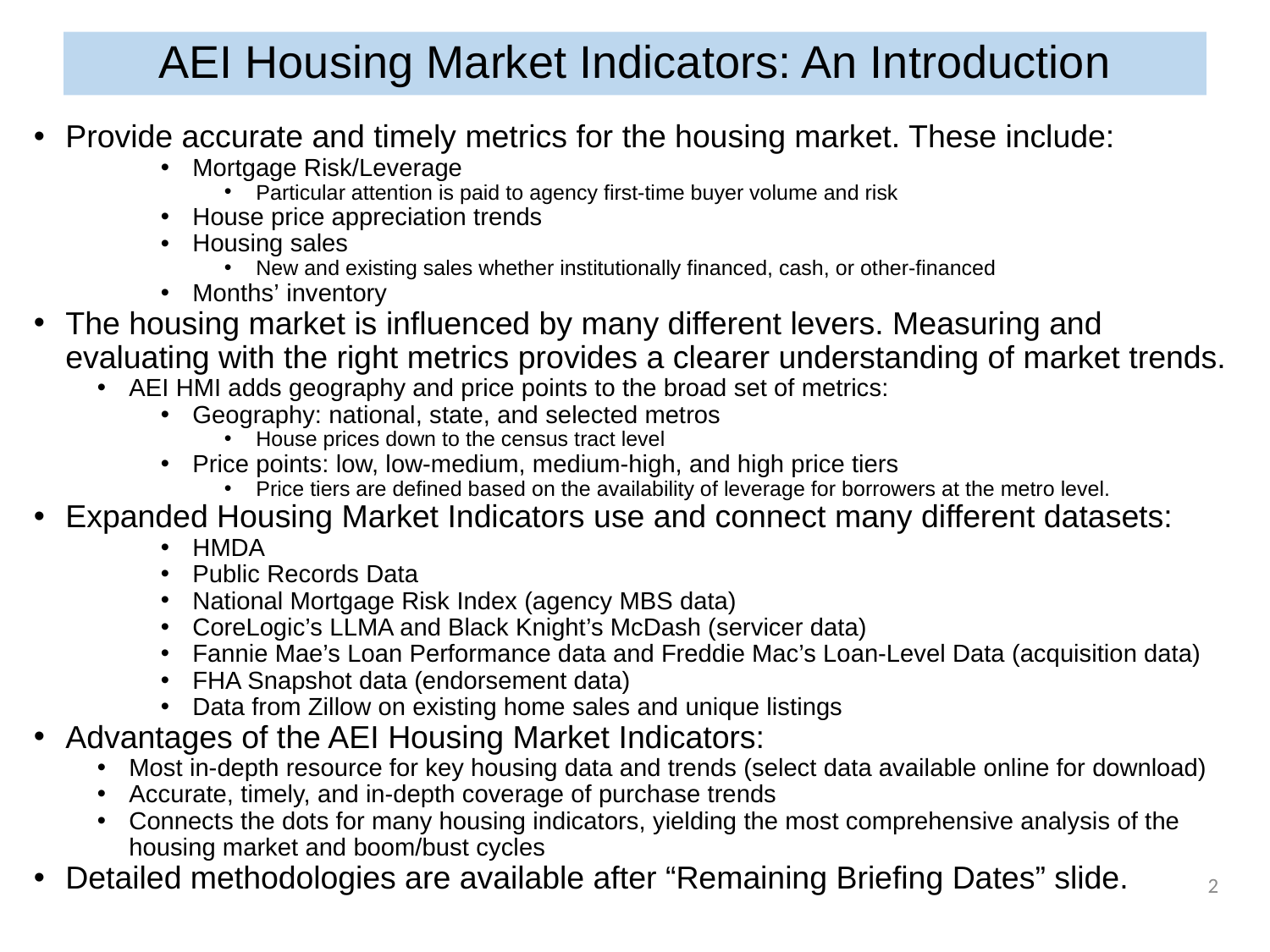

# AEI Housing Market Indicators: An Introduction
Provide accurate and timely metrics for the housing market. These include:
Mortgage Risk/Leverage
Particular attention is paid to agency first-time buyer volume and risk
House price appreciation trends
Housing sales
New and existing sales whether institutionally financed, cash, or other-financed
Months’ inventory
The housing market is influenced by many different levers. Measuring and evaluating with the right metrics provides a clearer understanding of market trends.
AEI HMI adds geography and price points to the broad set of metrics:
Geography: national, state, and selected metros
House prices down to the census tract level
Price points: low, low-medium, medium-high, and high price tiers
Price tiers are defined based on the availability of leverage for borrowers at the metro level.
Expanded Housing Market Indicators use and connect many different datasets:
HMDA
Public Records Data
National Mortgage Risk Index (agency MBS data)
CoreLogic’s LLMA and Black Knight’s McDash (servicer data)
Fannie Mae’s Loan Performance data and Freddie Mac’s Loan-Level Data (acquisition data)
FHA Snapshot data (endorsement data)
Data from Zillow on existing home sales and unique listings
Advantages of the AEI Housing Market Indicators:
Most in-depth resource for key housing data and trends (select data available online for download)
Accurate, timely, and in-depth coverage of purchase trends
Connects the dots for many housing indicators, yielding the most comprehensive analysis of the housing market and boom/bust cycles
Detailed methodologies are available after “Remaining Briefing Dates” slide.
2